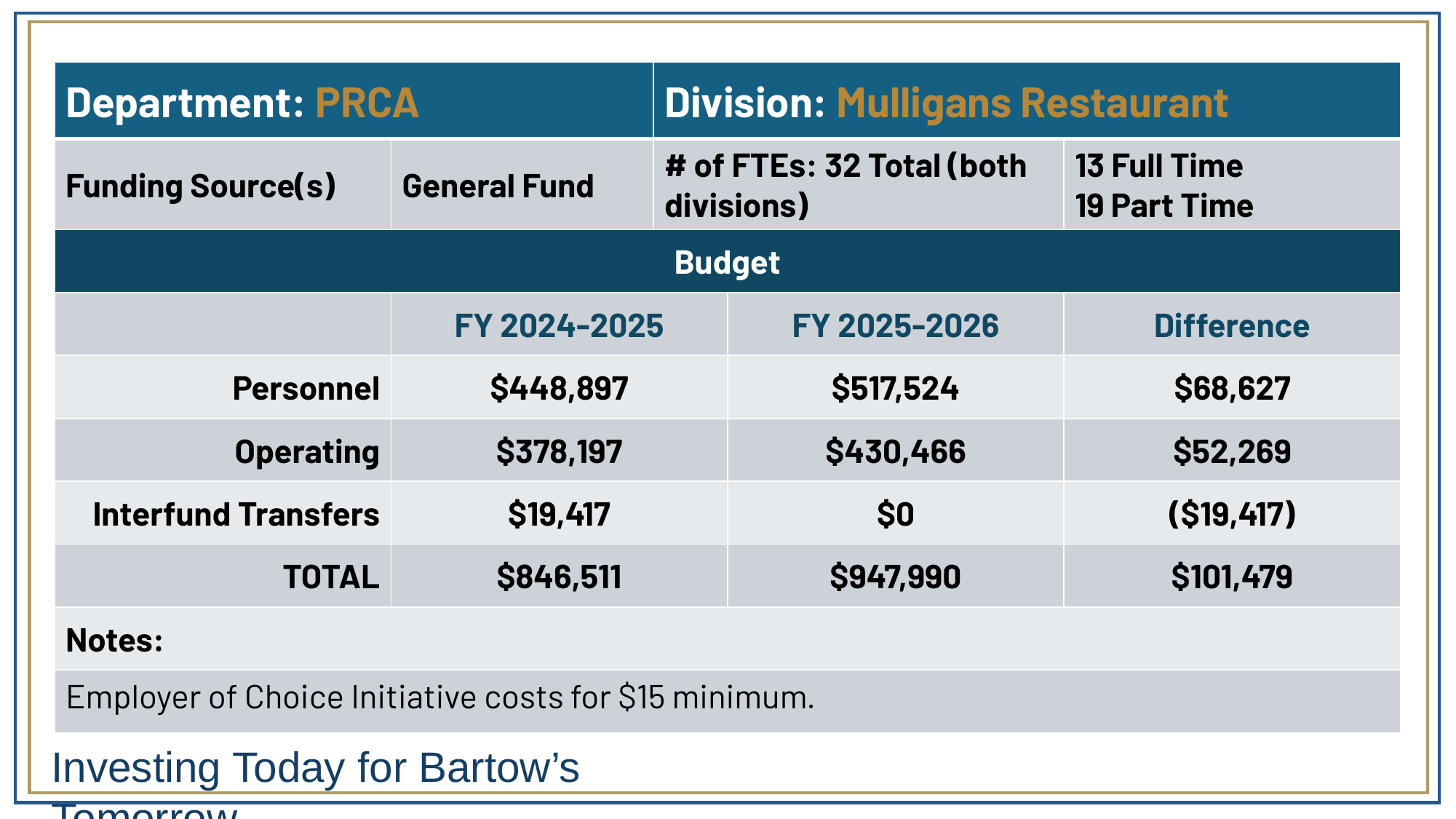

| Department: PRCA |  | Division: Mulligans Restaurant | Division: Golf Course and Mulligans |  |
| --- | --- | --- | --- | --- |
| Funding Source(s) | General Fund | # of FTEs: 32 Total (both divisions) | # of FTEs | 13 Full Time 19 Part Time |
| Budget |  |  |  |  |
|  | FY 2024-2025 |  | FY 2025-2026 | Difference |
| Personnel | $448,897 |  | $517,524 | $68,627 |
| Operating | $378,197 |  | $430,466 | $52,269 |
| Interfund Transfers | $19,417 |  | $0 | ($19,417) |
| TOTAL | $846,511 |  | $947,990 | $101,479 |
| Notes: |  |  |  |  |
| Employer of Choice Initiative costs for $15 minimum. |  |  |  |  |